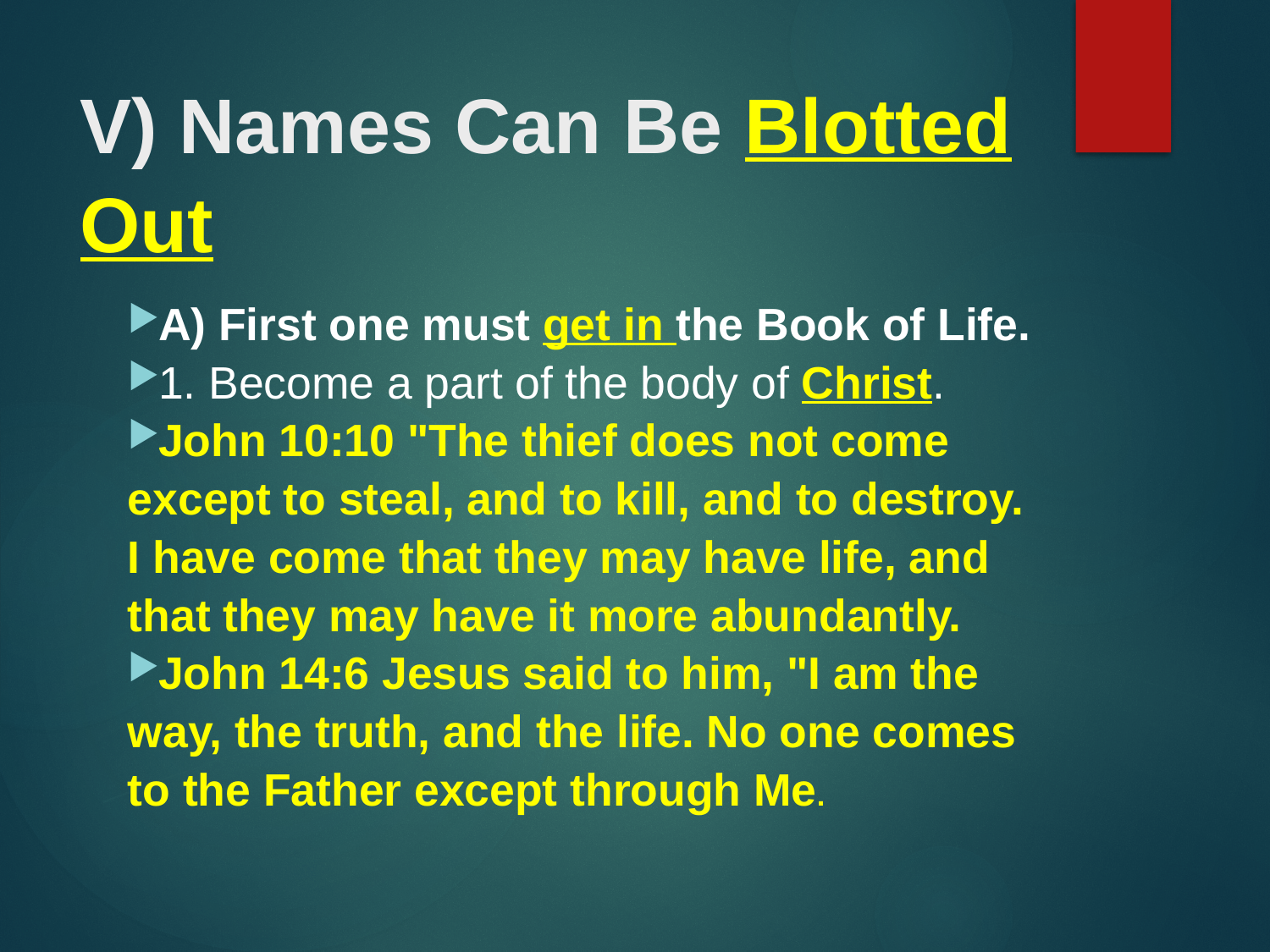

# V) Names Can Be Blotted Out
A) First one must get in the Book of Life.
1. Become a part of the body of Christ.
John 10:10 "The thief does not come except to steal, and to kill, and to destroy. I have come that they may have life, and that they may have it more abundantly.
John 14:6 Jesus said to him, "I am the way, the truth, and the life. No one comes to the Father except through Me.